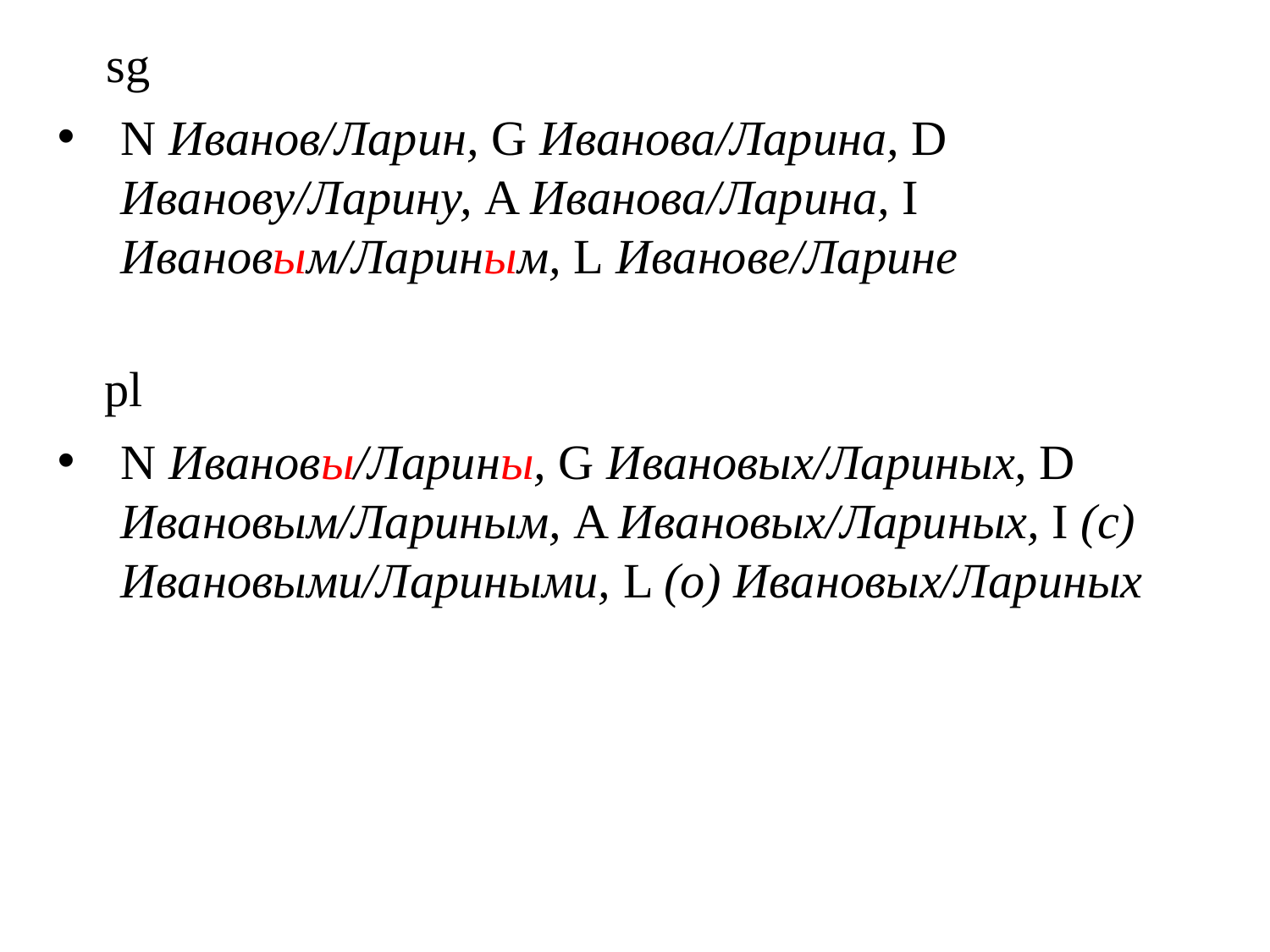

# sg
N Иванов/Ларин, G Иванова/Ларина, D Иванову/Ларину, A Иванова/Ларина, I Ивановым/Лариным, L Иванове/Ларине
pl
N Ивановы/Ларины, G Ивановых/Лариных, D Ивановым/Лариным, A Ивановых/Лариных, I (с) Ивановыми/Лариными, L (о) Ивановых/Лариных